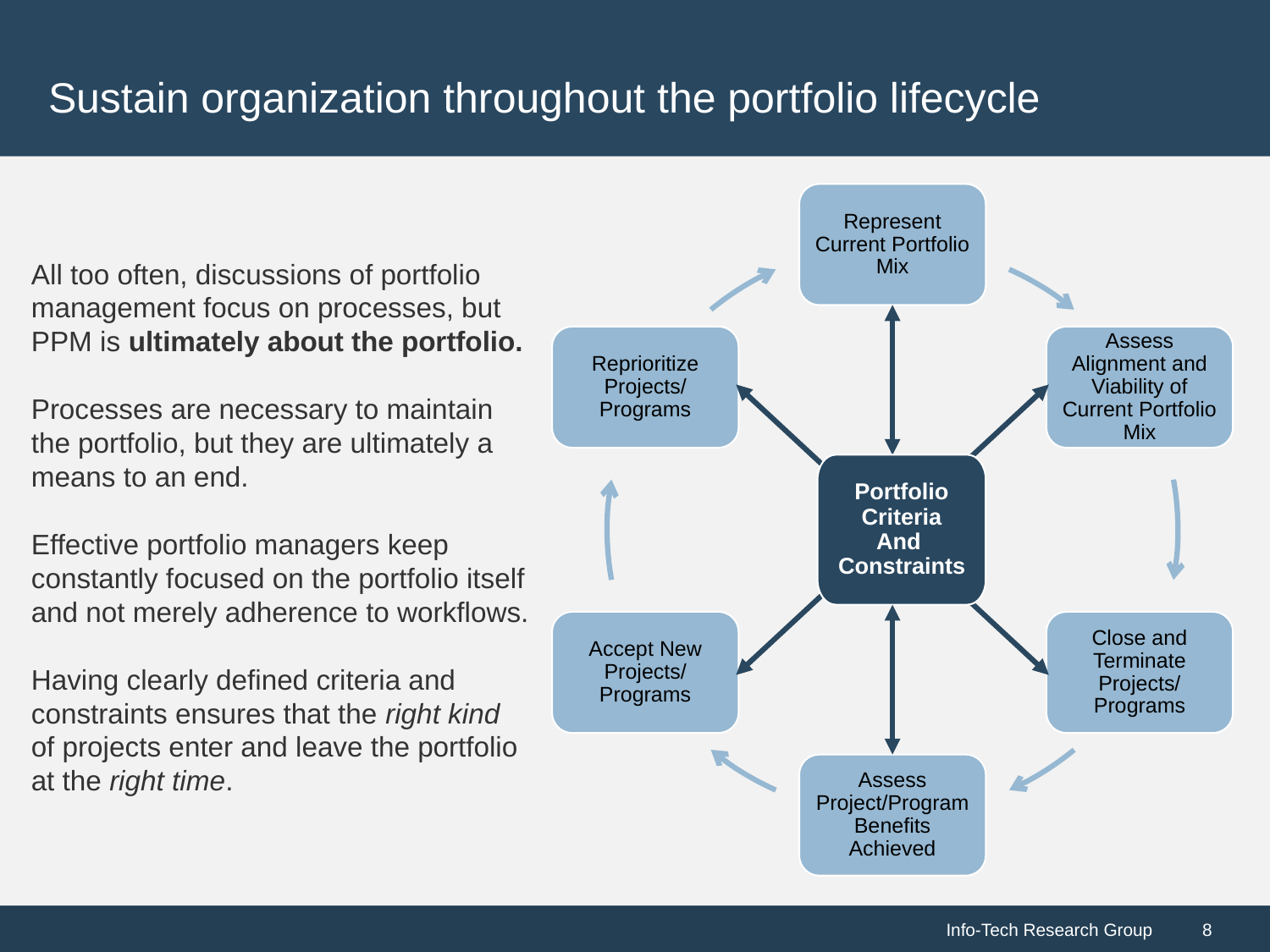

# Sustain organization throughout the portfolio lifecycle
Represent Current Portfolio Mix

Reprioritize Projects/ Programs
Assess Alignment and Viability of Current Portfolio Mix
Accept New Projects/ Programs
Close and Terminate Projects/ Programs
Assess Project/Program Benefits Achieved
Portfolio Criteria
And
Constraints
All too often, discussions of portfolio management focus on processes, but PPM is ultimately about the portfolio.

Processes are necessary to maintain the portfolio, but they are ultimately a  means to an end.

Effective portfolio managers keep constantly focused on the portfolio itself and not merely adherence to workflows.

Having clearly defined criteria and constraints ensures that the right kind of projects enter and leave the portfolio at the right time.